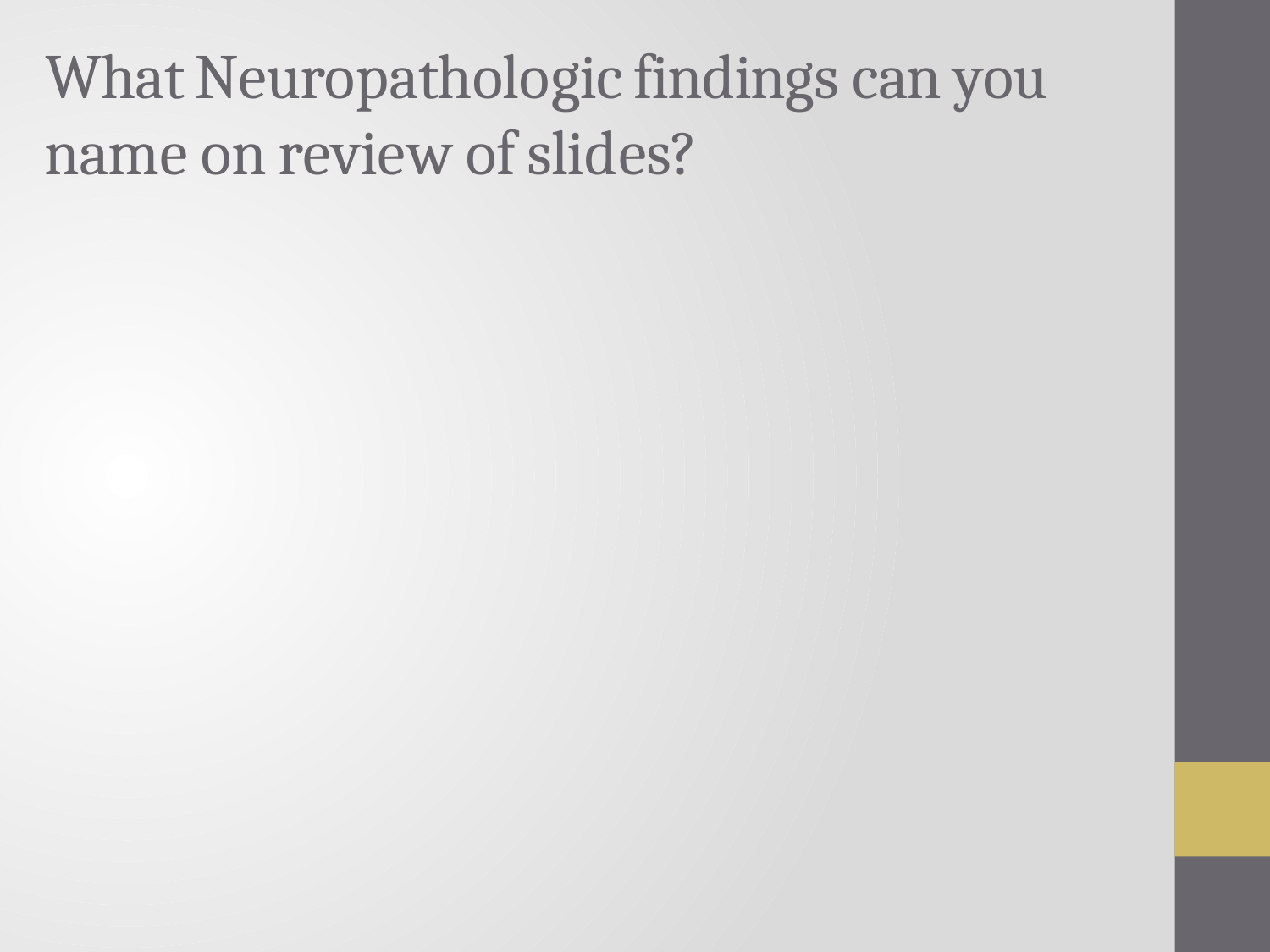

# What Neuropathologic findings can you name on review of slides?